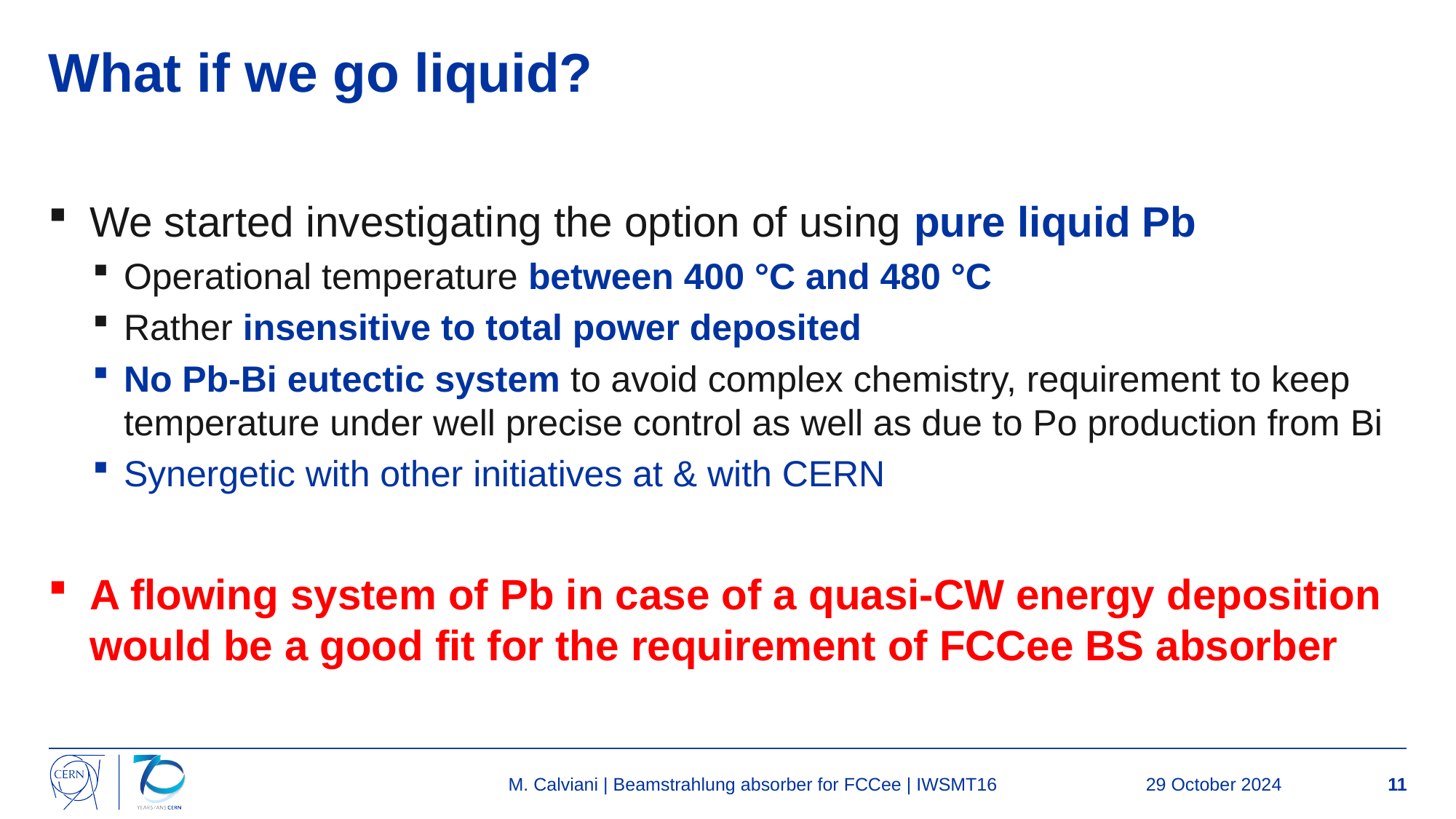

# What if we go liquid?
We started investigating the option of using pure liquid Pb
Operational temperature between 400 °C and 480 °C
Rather insensitive to total power deposited
No Pb-Bi eutectic system to avoid complex chemistry, requirement to keep temperature under well precise control as well as due to Po production from Bi
Synergetic with other initiatives at & with CERN

A flowing system of Pb in case of a quasi-CW energy deposition would be a good fit for the requirement of FCCee BS absorber
M. Calviani | Beamstrahlung absorber for FCCee | IWSMT16
29 October 2024
11